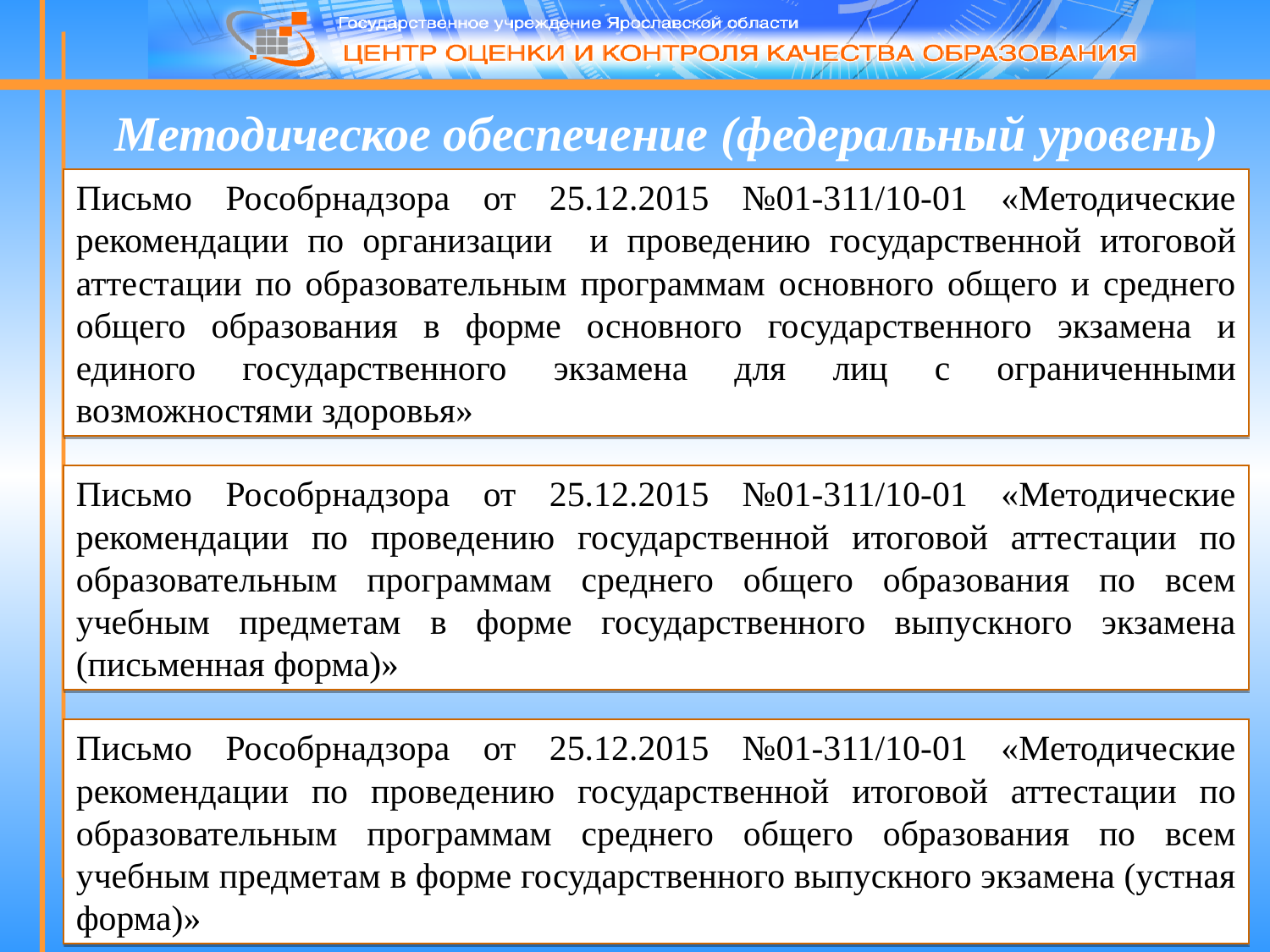

Методическое обеспечение (федеральный уровень)
Письмо Рособрнадзора от 25.12.2015 №01-311/10-01 «Методические рекомендации по организации  и проведению государственной итоговой аттестации по образовательным программам основного общего и среднего общего образования в форме основного государственного экзамена и единого государственного экзамена для лиц с ограниченными возможностями здоровья»
Письмо Рособрнадзора от 25.12.2015 №01-311/10-01 «Методические рекомендации по проведению государственной итоговой аттестации по образовательным программам среднего общего образования по всем учебным предметам в форме государственного выпускного экзамена (письменная форма)»
Письмо Рособрнадзора от 25.12.2015 №01-311/10-01 «Методические рекомендации по проведению государственной итоговой аттестации по образовательным программам среднего общего образования по всем учебным предметам в форме государственного выпускного экзамена (устная форма)»